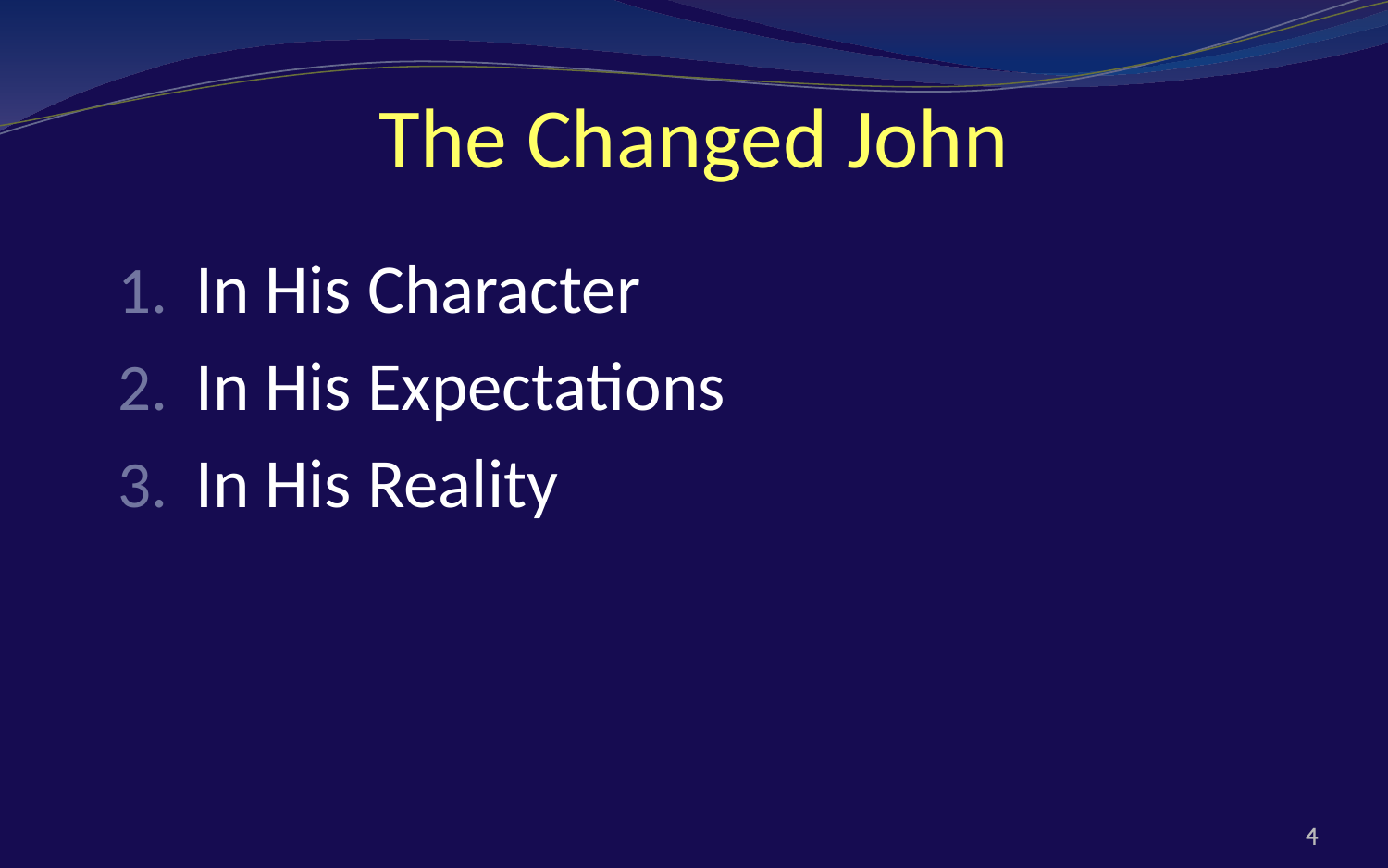

# The Changed John
In His Character
In His Expectations
In His Reality
4